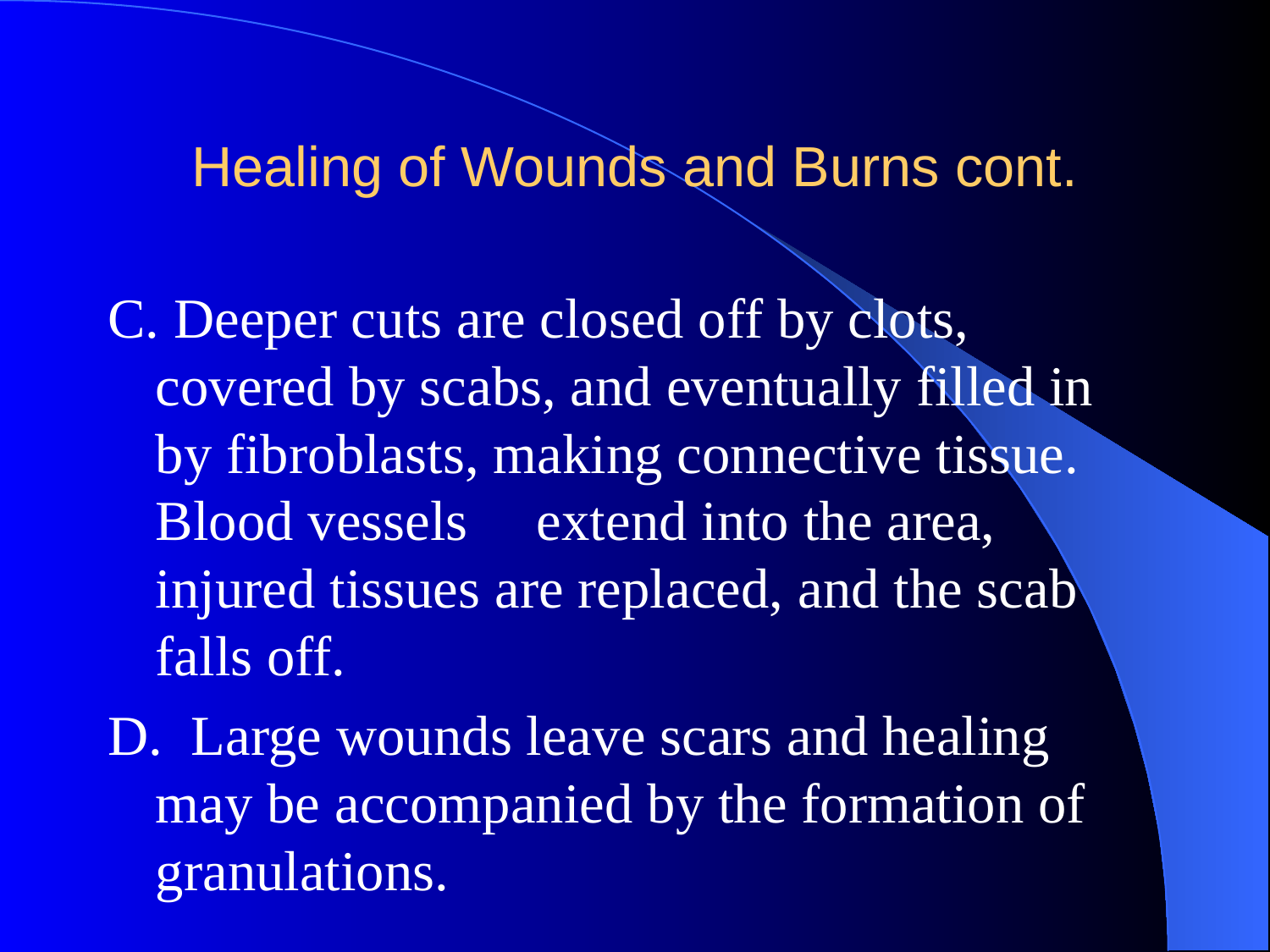

# Healing of Wounds and Burns cont.
C. Deeper cuts are closed off by clots, covered by scabs, and eventually filled in by fibroblasts, making connective tissue. Blood vessels 	extend into the area, injured tissues are replaced, and the scab falls off.
D.  Large wounds leave scars and healing may be accompanied by the formation of granulations.